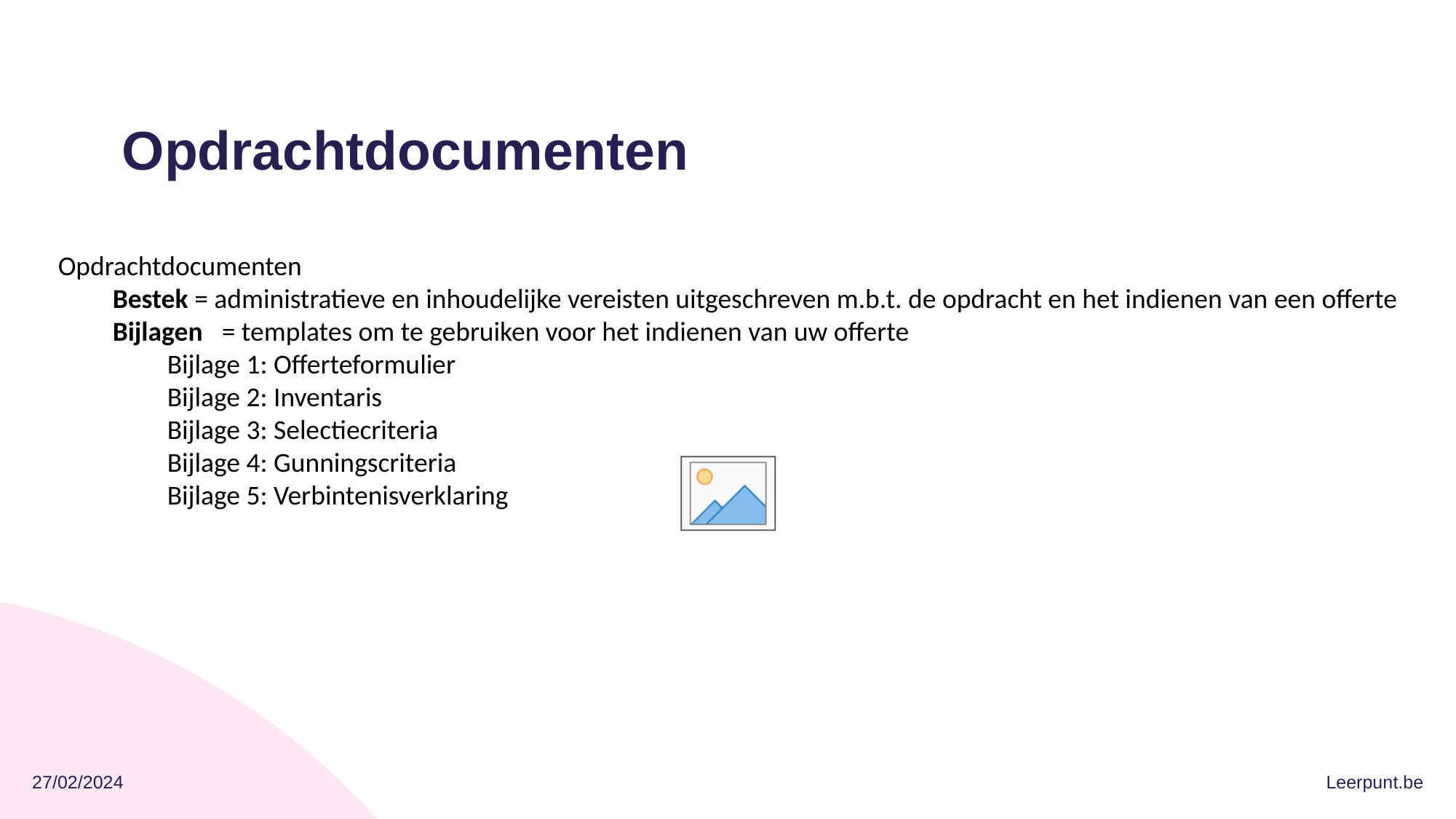

# Opdrachtdocumenten
Opdrachtdocumenten
Bestek = administratieve en inhoudelijke vereisten uitgeschreven m.b.t. de opdracht en het indienen van een offerte
Bijlagen	= templates om te gebruiken voor het indienen van uw offerte
Bijlage 1: Offerteformulier
Bijlage 2: Inventaris
Bijlage 3: Selectiecriteria
Bijlage 4: Gunningscriteria
Bijlage 5: Verbintenisverklaring